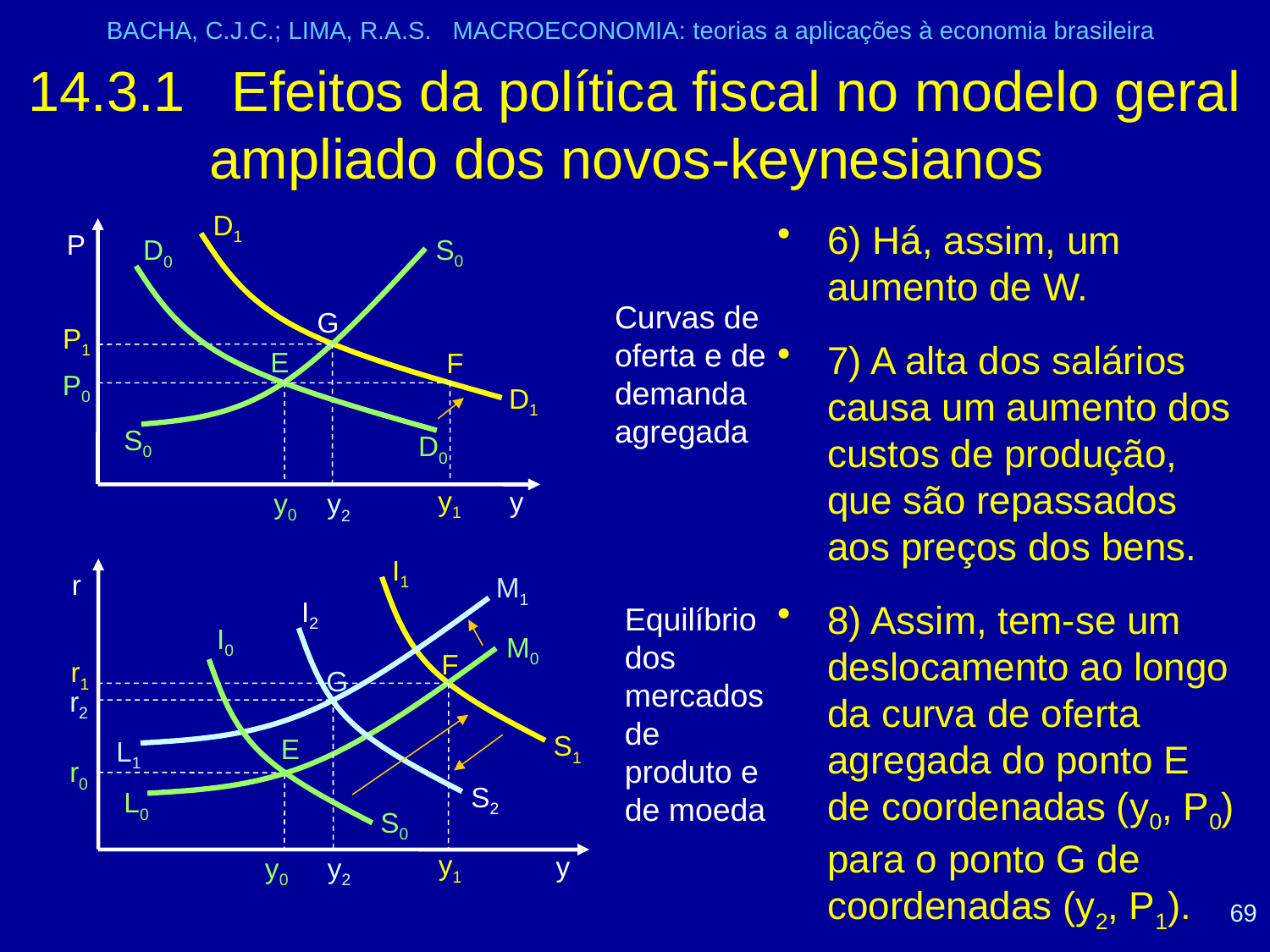

BACHA, C.J.C.; LIMA, R.A.S.   MACROECONOMIA: teorias a aplicações à economia brasileira
# 14.3.1   Efeitos da política fiscal no modelo geral ampliado dos novos-keynesianos
D1
6) Há, assim, um aumento de W.
7) A alta dos salários causa um aumento dos custos de produção, que são repassados aos preços dos bens.
8) Assim, tem-se um deslocamento ao longo da curva de oferta agregada do ponto E de coordenadas (y0, P0) para o ponto G de coordenadas (y2, P1).

P
S0
D0

Curvas de oferta e de demanda agregada
G
P1
E
F

P0
D1

S0
D0
y1
y
y0
y2

I1

r
M1

I2
Equilíbrio dos mercados de produto e de moeda

I0

M0

F
r1

G

r2

S1
E
L1

r0

S2

L0
S0
y1
y
y0
y2

69